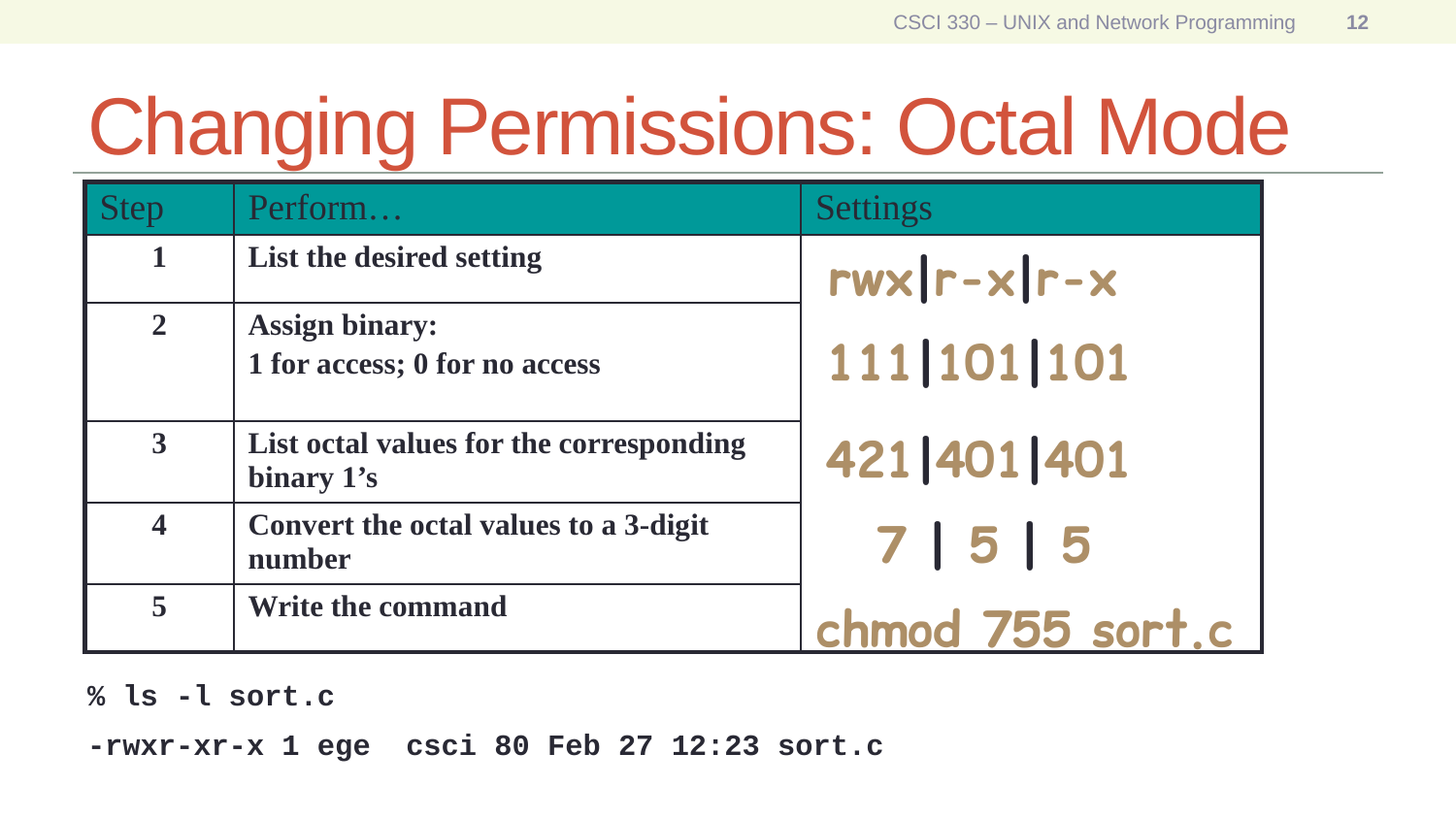

CSCI 330 – UNIX and Network Programming
12
# Changing Permissions: Octal Mode
| Step | Perform… | Settings |
| --- | --- | --- |
| 1 | List the desired setting |  |
| 2 | Assign binary: 1 for access; 0 for no access |  |
| 3 | List octal values for the corresponding binary 1’s |  |
| 4 | Convert the octal values to a 3-digit number |  |
| 5 | Write the command |  |

% ls -l sort.c
-rwxr-xr-x 1 ege  csci 80 Feb 27 12:23 sort.c
rwx|r-x|r-x
111|101|101
421|401|401
7 | 5 | 5
chmod 755 sort.c